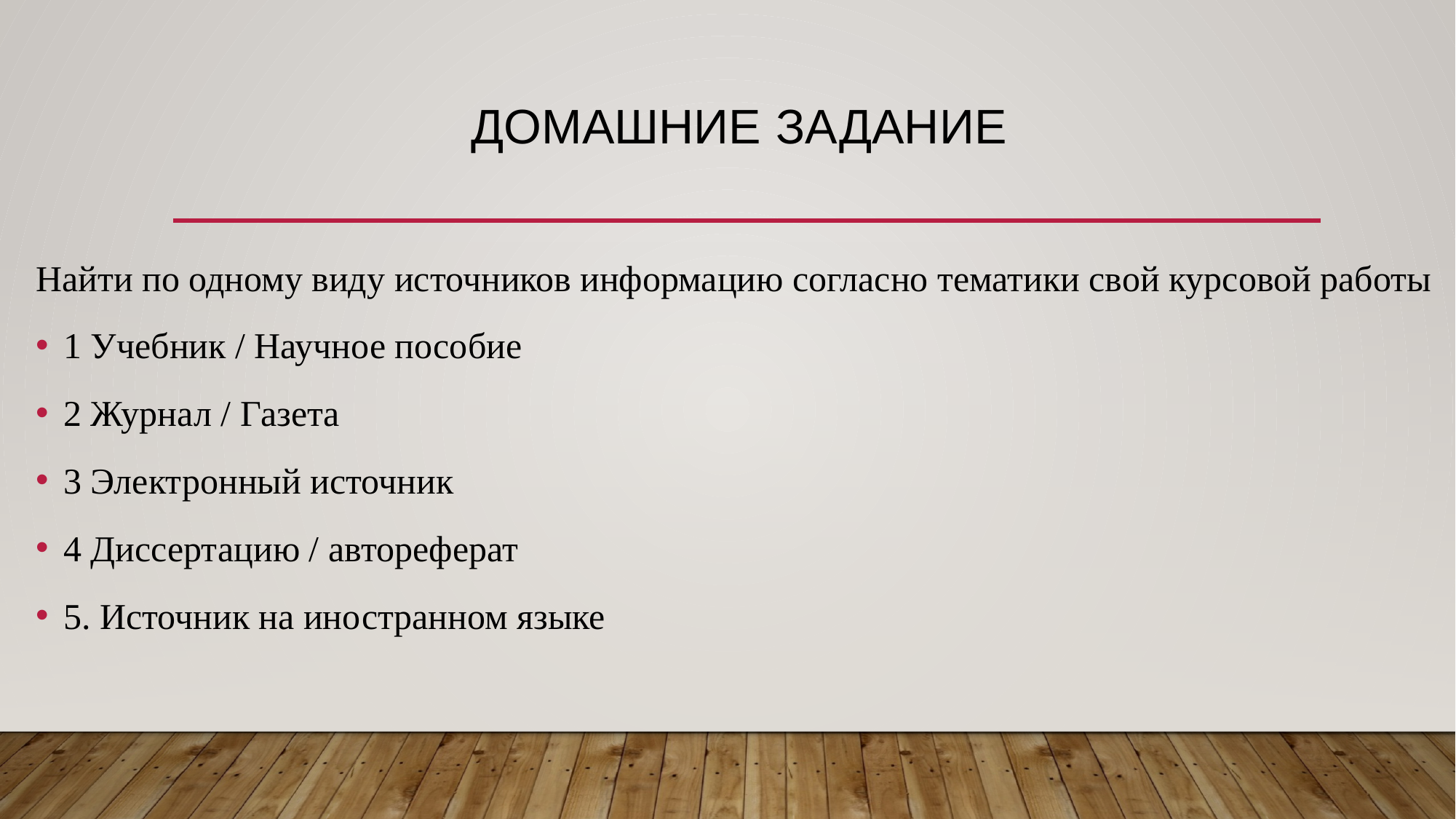

# Домашние задание
Найти по одному виду источников информацию согласно тематики свой курсовой работы
1 Учебник / Научное пособие
2 Журнал / Газета
3 Электронный источник
4 Диссертацию / автореферат
5. Источник на иностранном языке